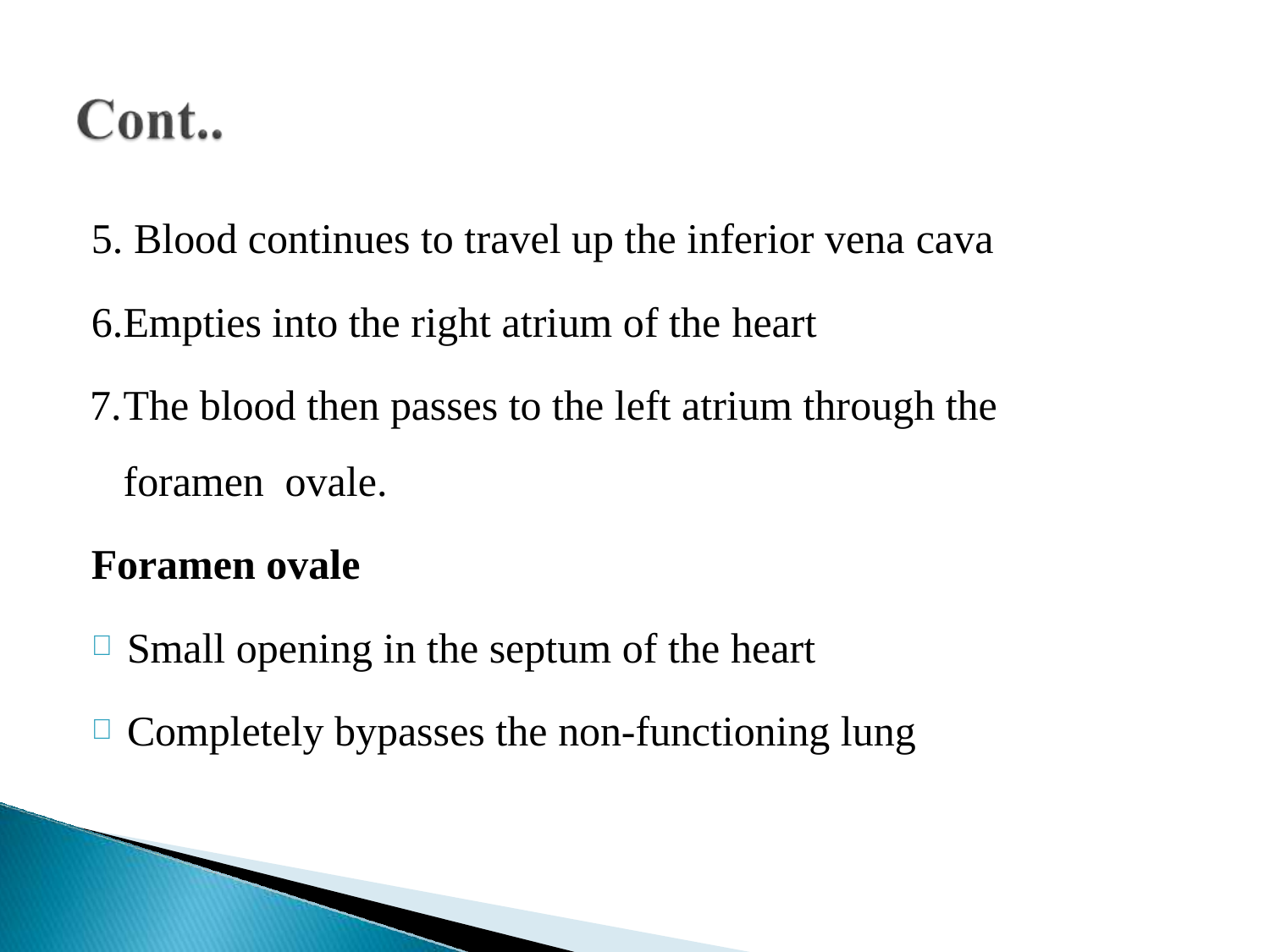

Blood continues to travel up the inferior vena cava
Empties into the right atrium of the heart
The blood then passes to the left atrium through the foramen  ovale.
Foramen ovale
Small opening in the septum of the heart
Completely bypasses the non-functioning lung